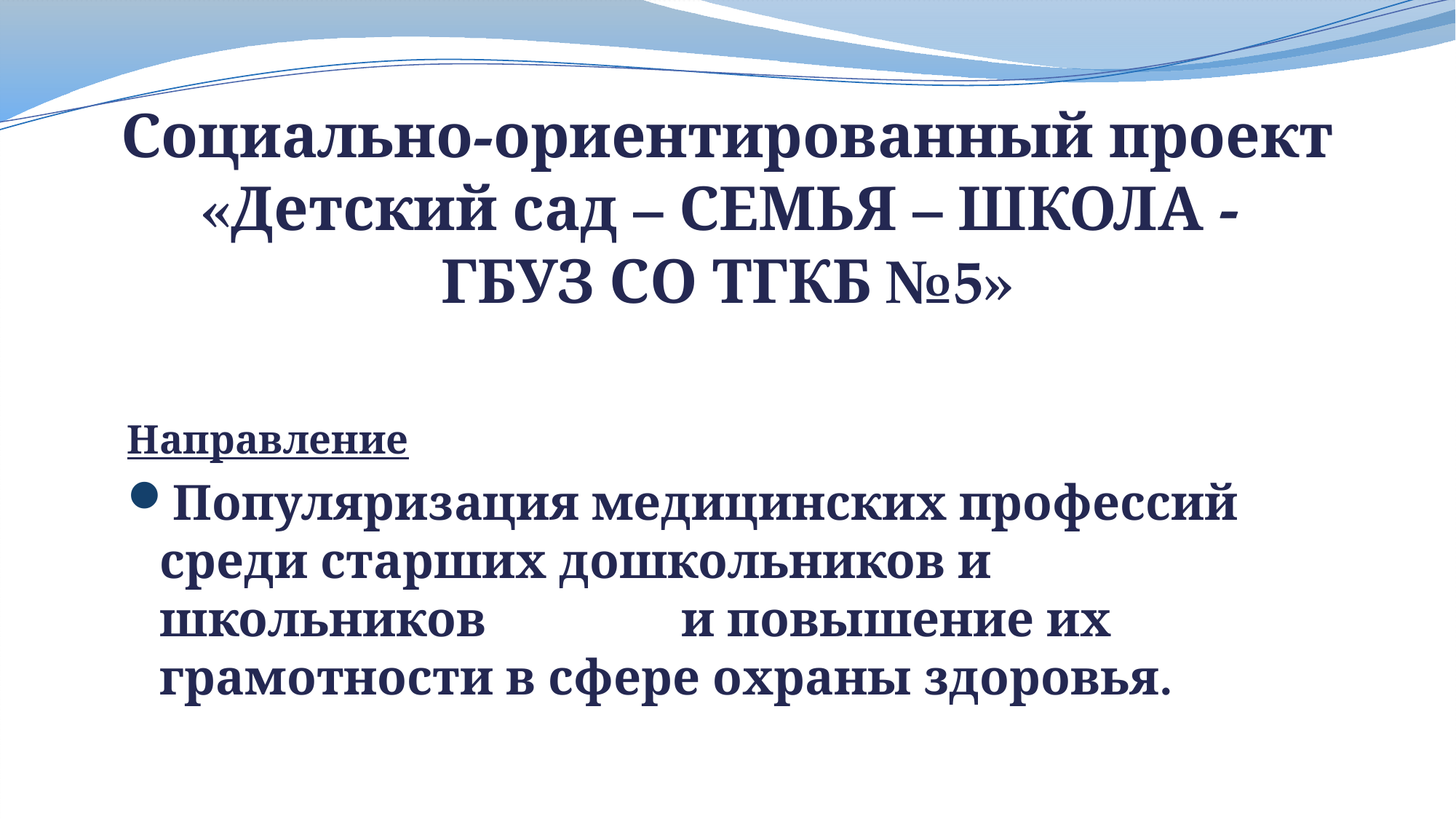

# Социально-ориентированный проект «Детский сад – СЕМЬЯ – ШКОЛА -  ГБУЗ СО ТГКБ №5»
Направление
Популяризация медицинских профессий среди старших дошкольников и школьников                и повышение их грамотности в сфере охраны здоровья.